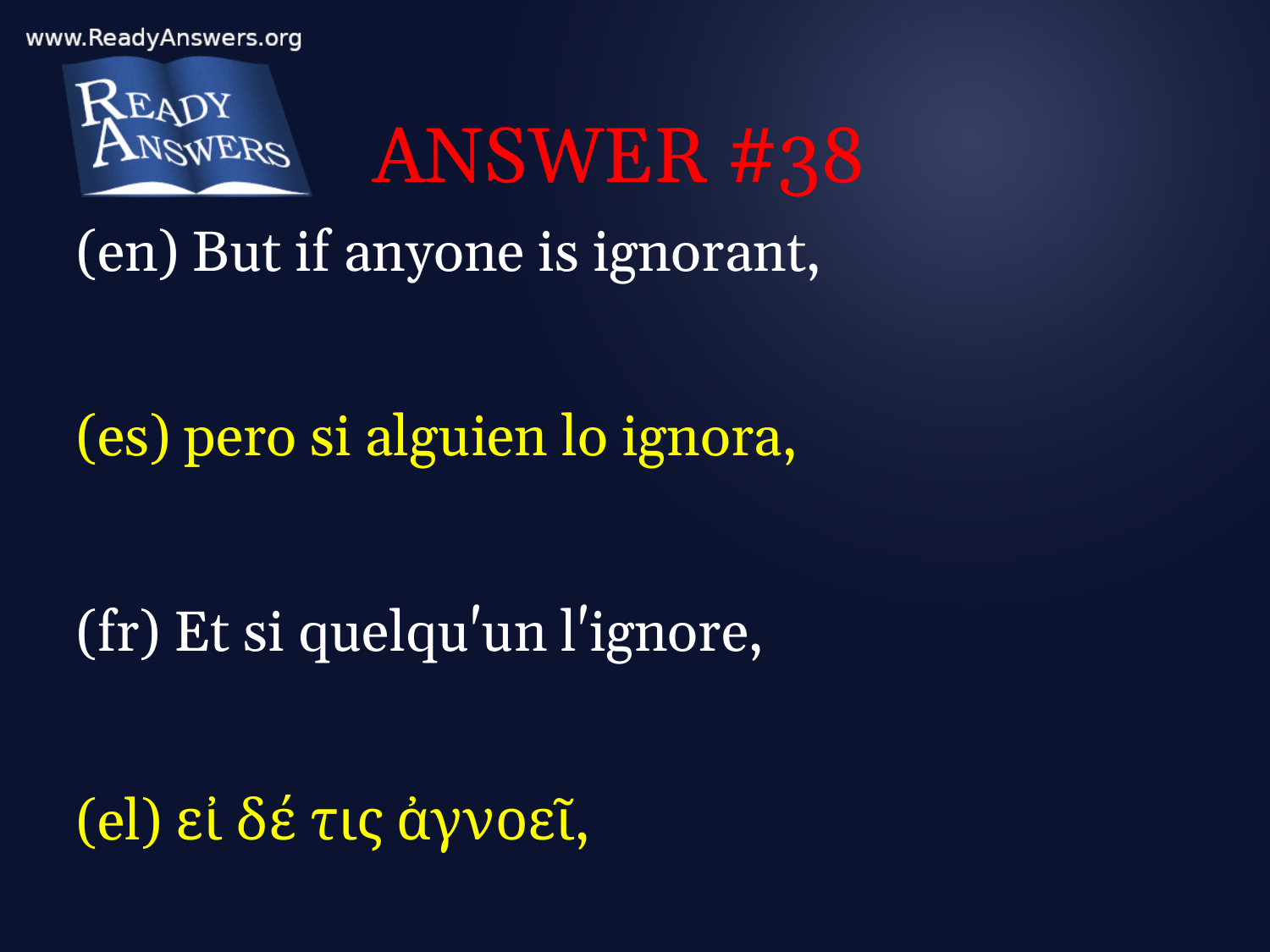

# ANSWER #38
(en) But if anyone is ignorant,
(es) pero si alguien lo ignora,
(fr) Et si quelqu'un l'ignore,
(el) εἰ δέ τις ἀγνοεῖ,